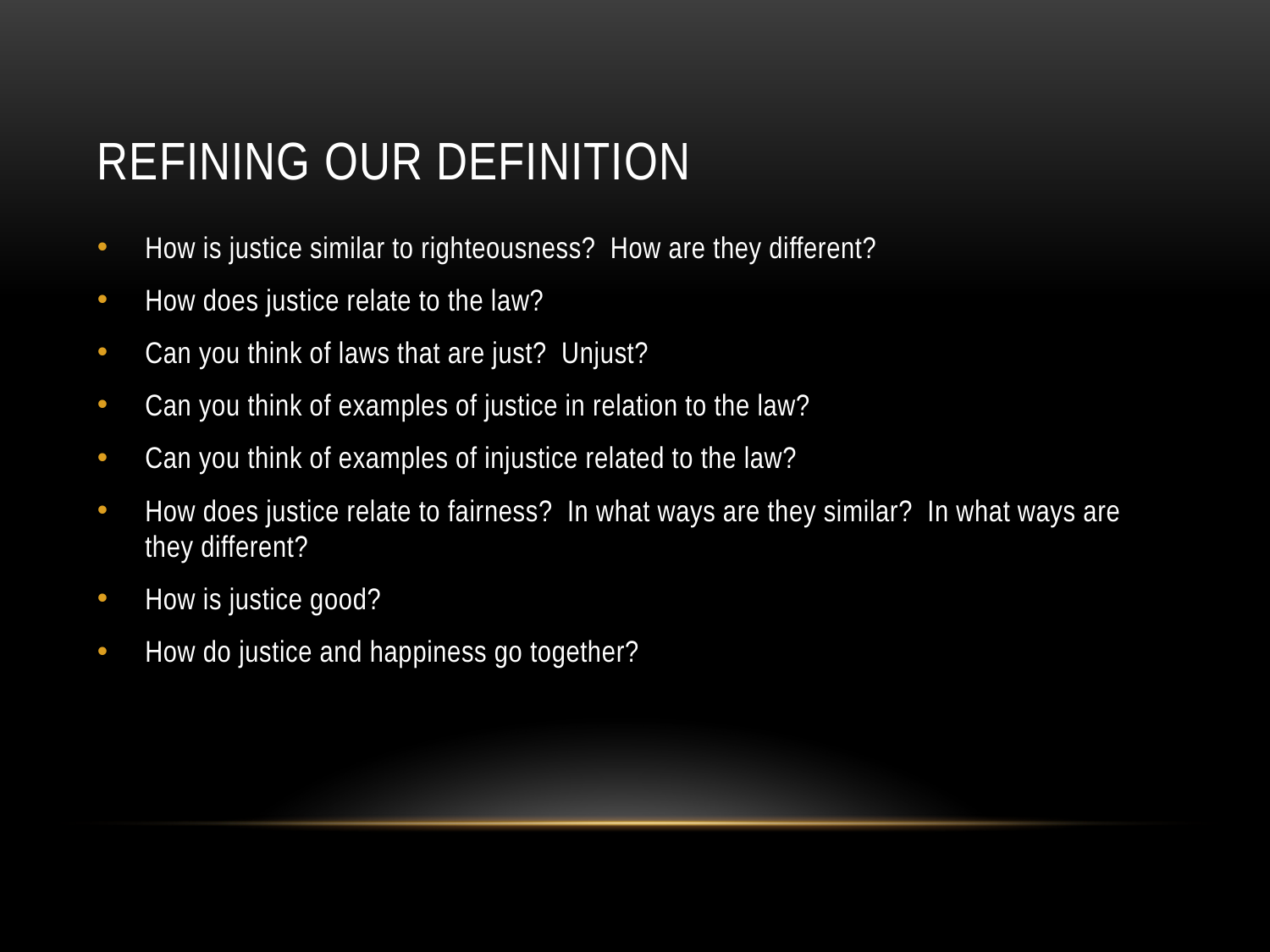

# Refining our definition
How is justice similar to righteousness?  How are they different?
How does justice relate to the law?
Can you think of laws that are just?  Unjust?
Can you think of examples of justice in relation to the law?
Can you think of examples of injustice related to the law?
How does justice relate to fairness?  In what ways are they similar?  In what ways are they different?
How is justice good?
How do justice and happiness go together?